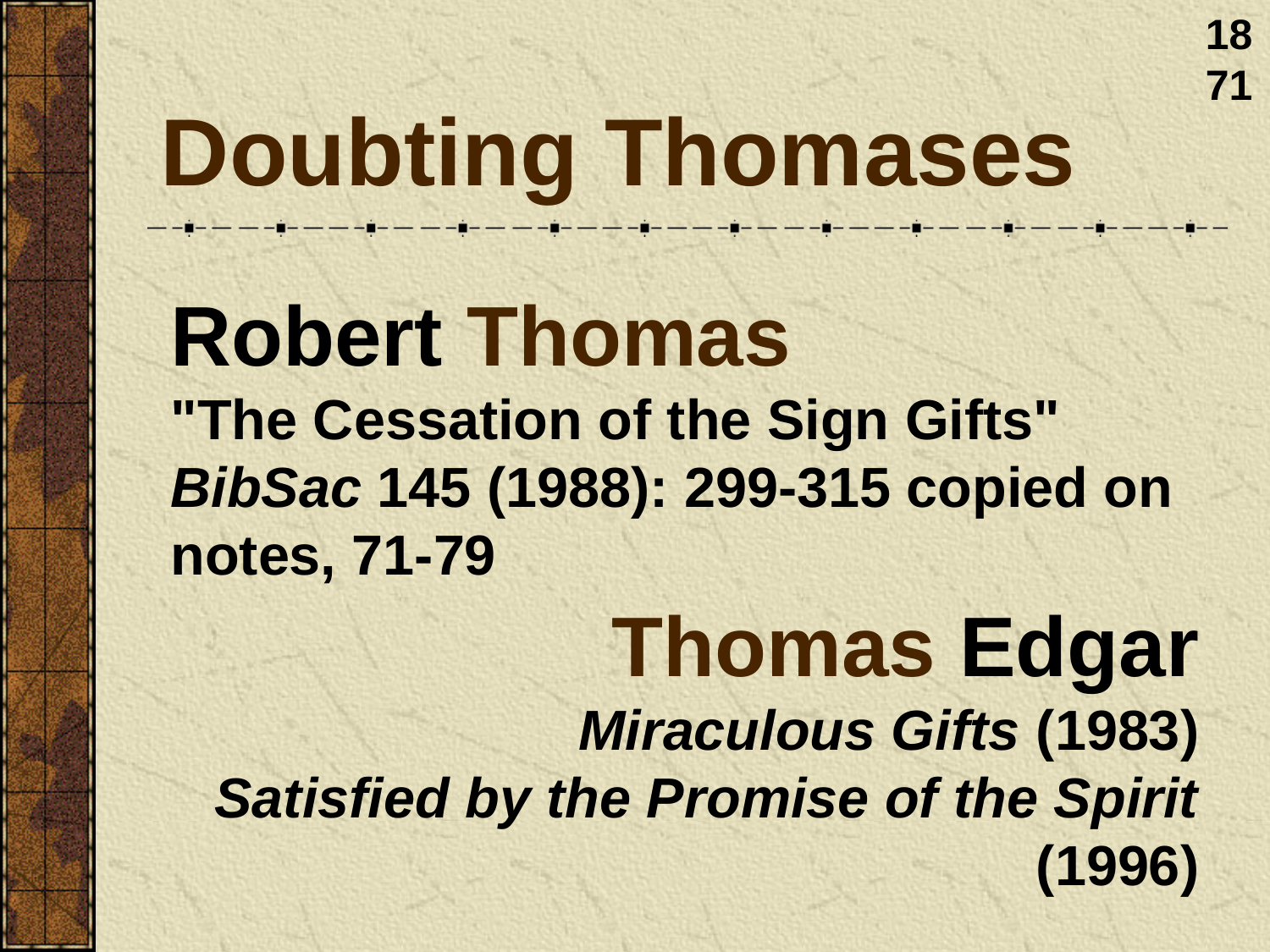

Doubting Thomases
18
71
Robert Thomas
"The Cessation of the Sign Gifts" BibSac 145 (1988): 299-315 copied on notes, 71-79
Thomas Edgar
Miraculous Gifts (1983)
Satisfied by the Promise of the Spirit (1996)